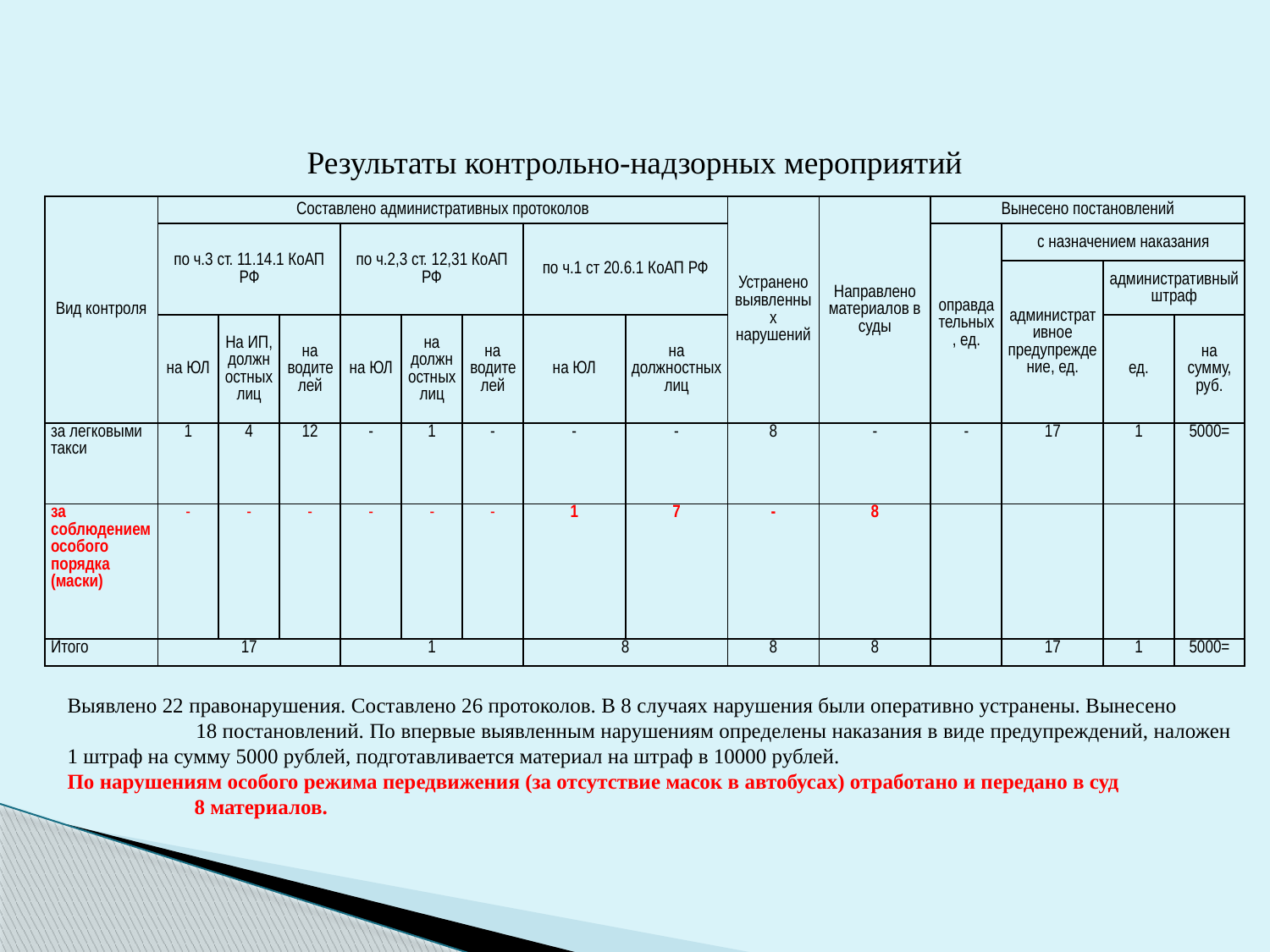

Результаты контрольно-надзорных мероприятий
| Вид контроля | Составлено административных протоколов |  |  |  |  |  |  |  | Устранено выявленных нарушений | Направлено материалов в суды | Вынесено постановлений |  |  |  |
| --- | --- | --- | --- | --- | --- | --- | --- | --- | --- | --- | --- | --- | --- | --- |
|  | по ч.3 ст. 11.14.1 КоАП РФ |  |  | по ч.2,3 ст. 12,31 КоАП РФ |  |  | по ч.1 ст 20.6.1 КоАП РФ |  |  |  | оправдательных, ед. | с назначением наказания |  |  |
|  |  |  |  |  |  |  |  |  |  |  |  | административное предупреждение, ед. | административный штраф |  |
|  | на ЮЛ | На ИП, должностных лиц | на водителей | на ЮЛ | на должностных лиц | на водителей | на ЮЛ | на должностных лиц |  |  |  |  | ед. | на сумму, руб. |
| за легковыми такси | 1 | 4 | 12 | - | 1 | - | - | - | 8 | - | - | 17 | 1 | 5000= |
| за соблюдением особого порядка (маски) | - | - | - | - | - | - | 1 | 7 | - | 8 |  |  |  |  |
| Итого | 17 |  |  | 1 |  |  | 8 |  | 8 | 8 |  | 17 | 1 | 5000= |
Выявлено 22 правонарушения. Составлено 26 протоколов. В 8 случаях нарушения были оперативно устранены. Вынесено                                  18 постановлений. По впервые выявленным нарушениям определены наказания в виде предупреждений, наложен 1 штраф на сумму 5000 рублей, подготавливается материал на штраф в 10000 рублей.
По нарушениям особого режима передвижения (за отсутствие масок в автобусах) отработано и передано в суд                                         	8 материалов.